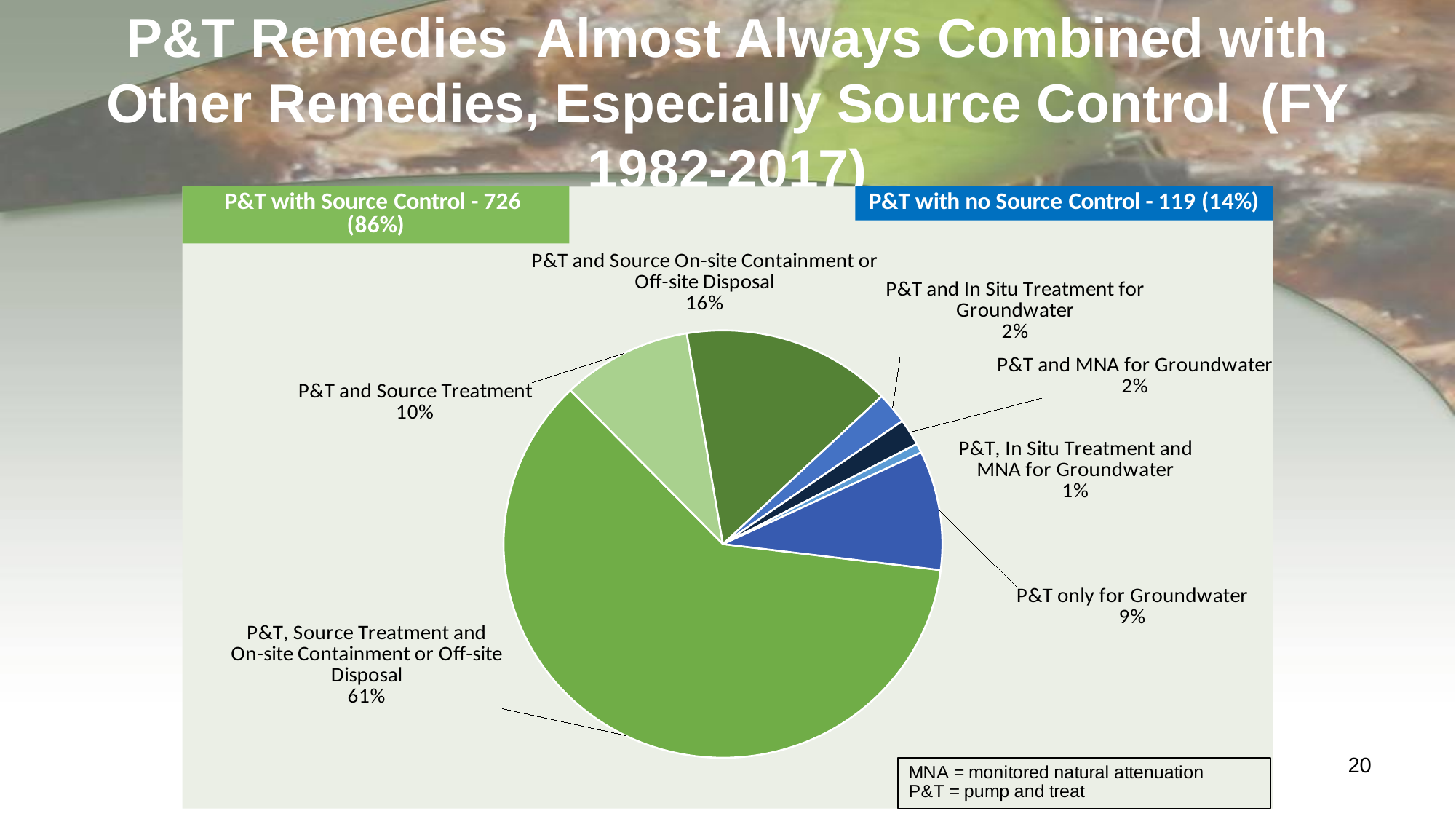

# P&T Remedies  Almost Always Combined with Other Remedies, Especially Source Control  (FY 1982-2017)

### Chart

| Category |  |
|---|---|
| P&T, Source Treatment and On-site Containment or Off-site Disposal | 514.0 |
| P&T and Source Treatment | 81.0 |
| P&T and Source On-site Containment or Off-site Disposal | 131.0 |
| P&T and In Situ Treatment for Groundwater | 20.0 |
| P&T and MNA for Groundwater | 17.0 |
| P&T, In Situ Treatment and MNA for Groundwater | 6.0 |
| P&T only for Groundwater | 76.0 |
MNA = monitored natural attenuation
P&T = pump and treat (selected at 834 sites)
20